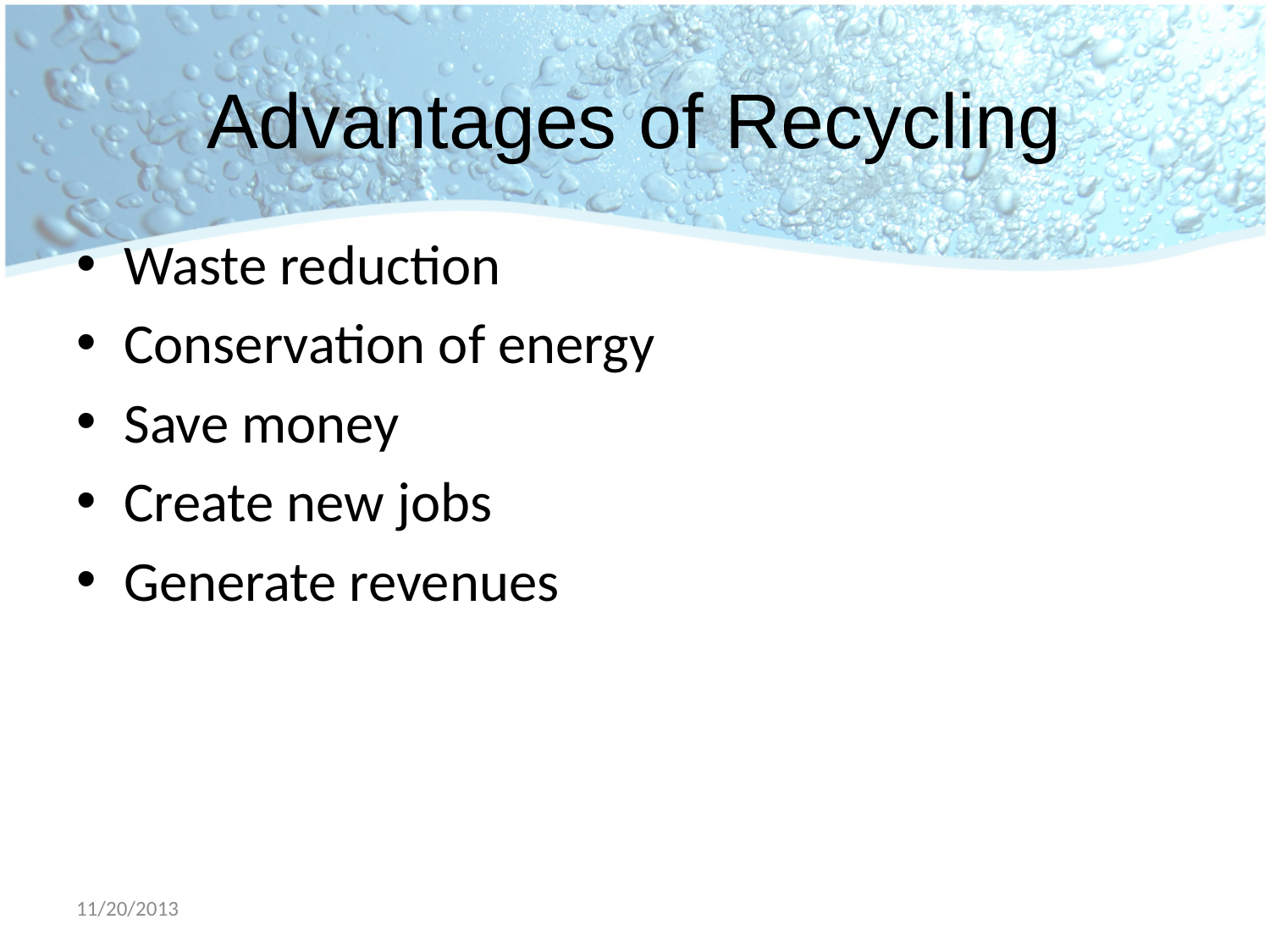

# Advantages of Recycling
Waste reduction
Conservation of energy
Save money
Create new jobs
Generate revenues
11/20/2013
26